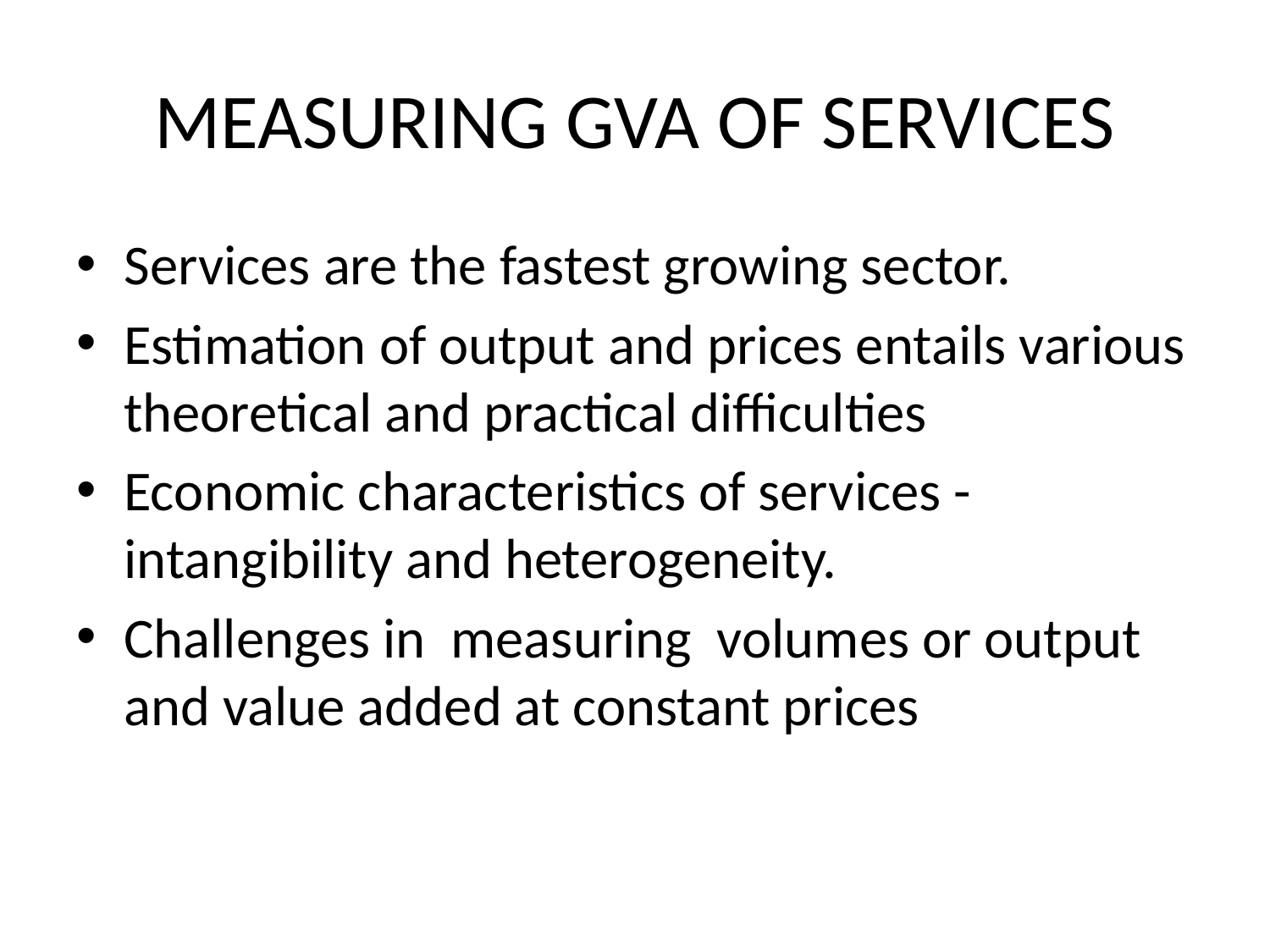

# MEASURING GVA OF SERVICES
Services are the fastest growing sector.
Estimation of output and prices entails various theoretical and practical difficulties
Economic characteristics of services - intangibility and heterogeneity.
Challenges in  measuring  volumes or output and value added at constant prices